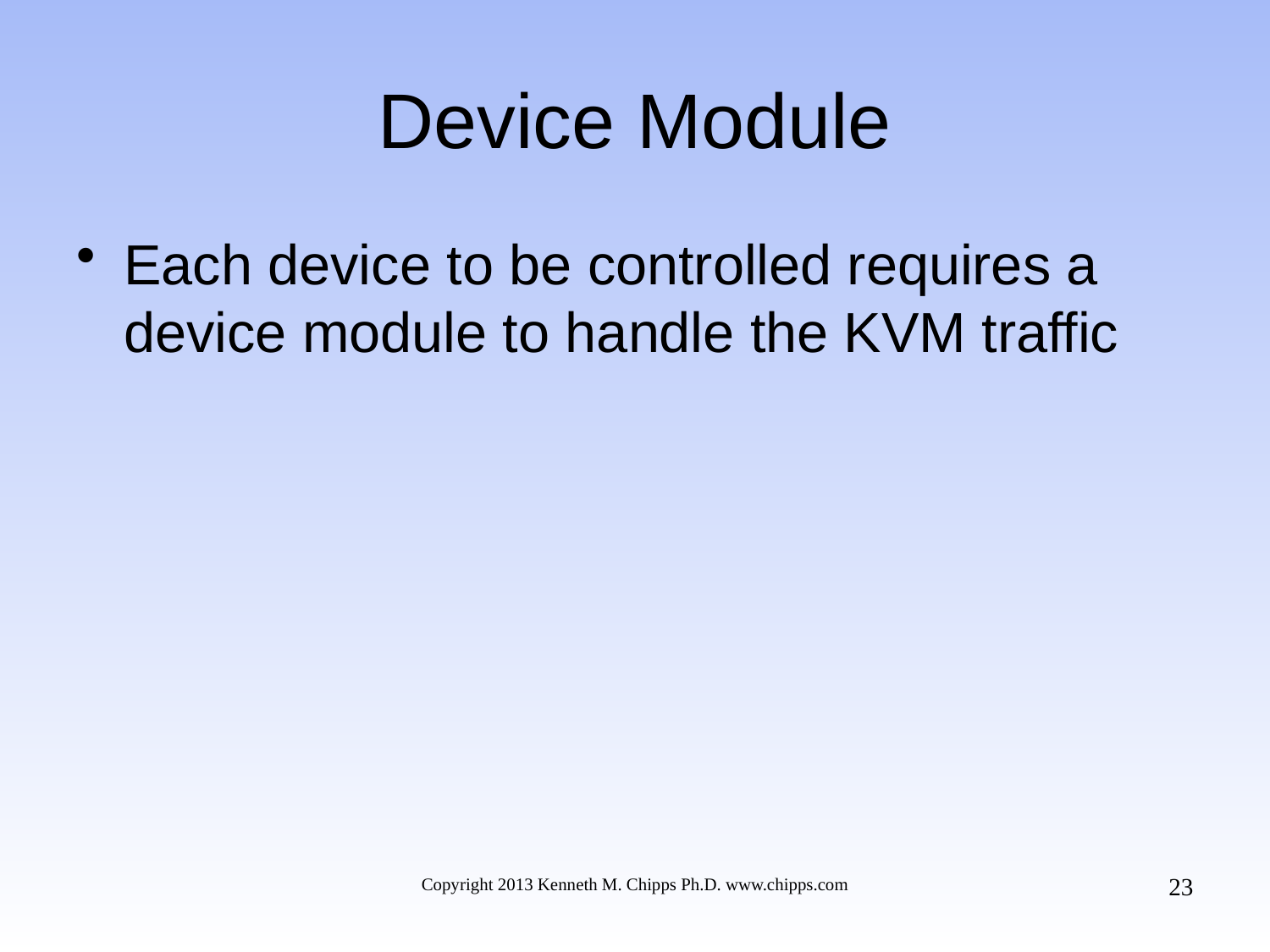

# Device Module
Each device to be controlled requires a device module to handle the KVM traffic
23
Copyright 2013 Kenneth M. Chipps Ph.D. www.chipps.com